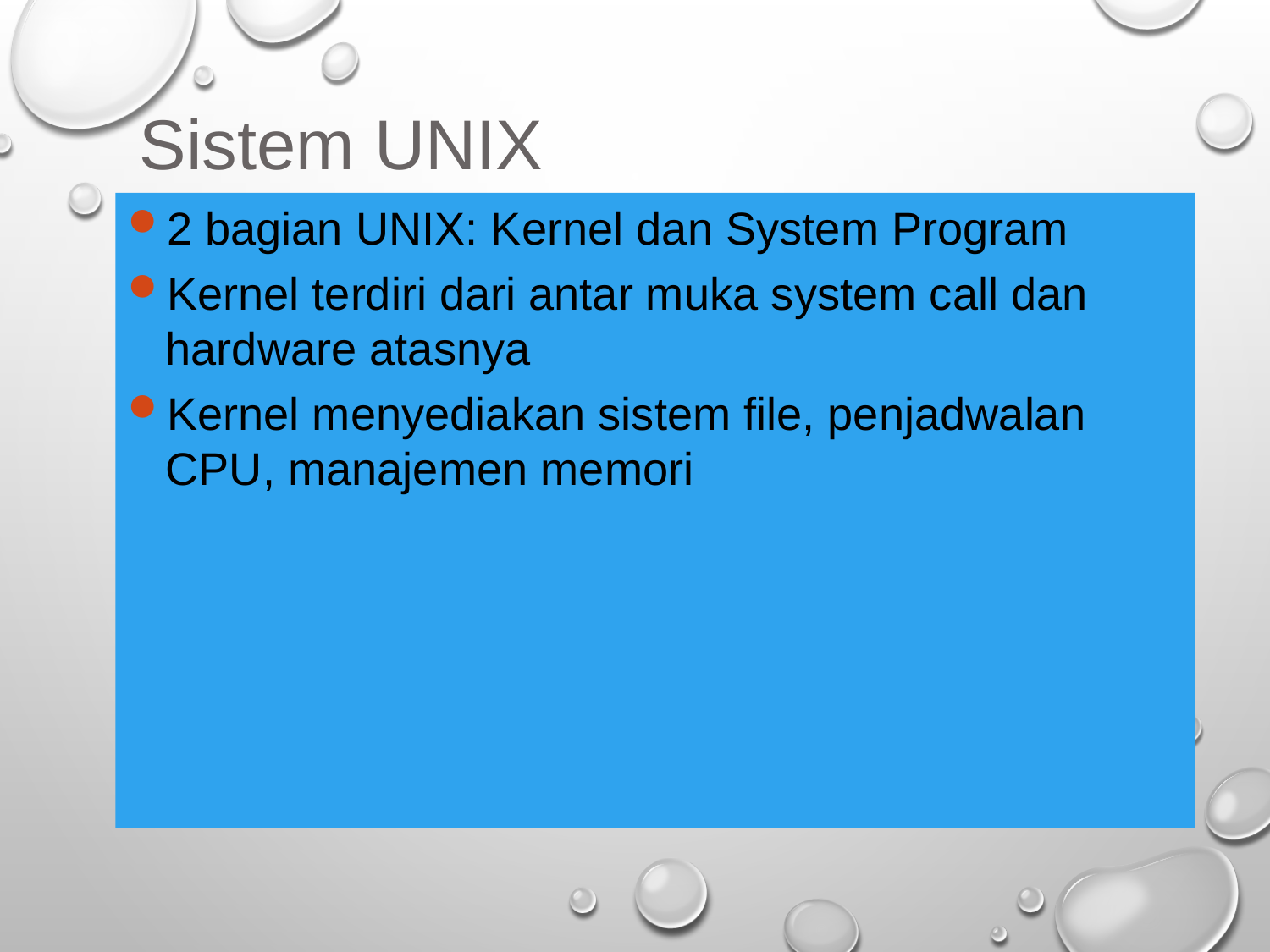

Sistem UNIX
2 bagian UNIX: Kernel dan System Program
Kernel terdiri dari antar muka system call dan hardware atasnya
Kernel menyediakan sistem file, penjadwalan CPU, manajemen memori